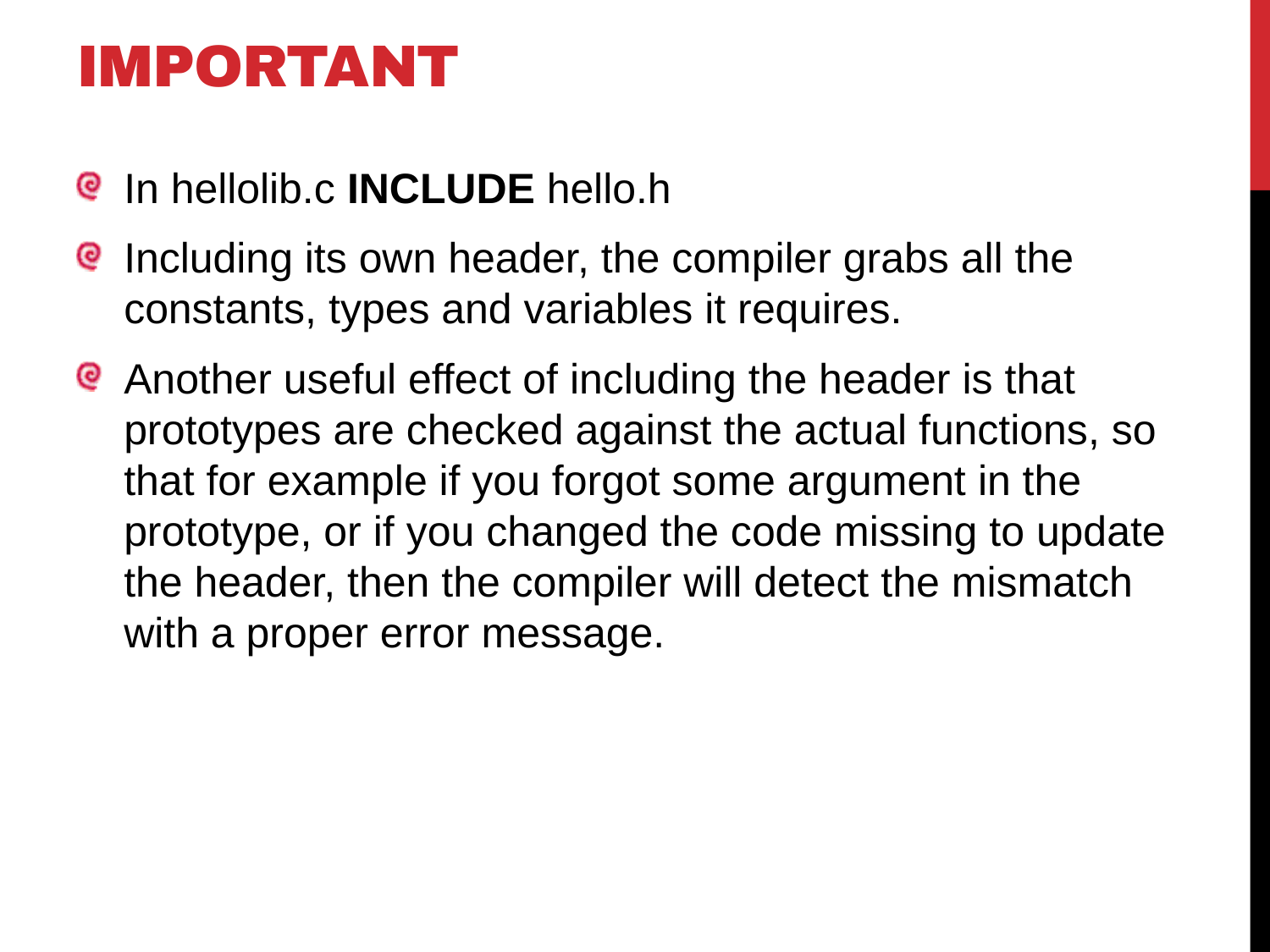

# IMPORTANT
In hellolib.c INCLUDE hello.h
Including its own header, the compiler grabs all the constants, types and variables it requires.
Another useful effect of including the header is that prototypes are checked against the actual functions, so that for example if you forgot some argument in the prototype, or if you changed the code missing to update the header, then the compiler will detect the mismatch with a proper error message.